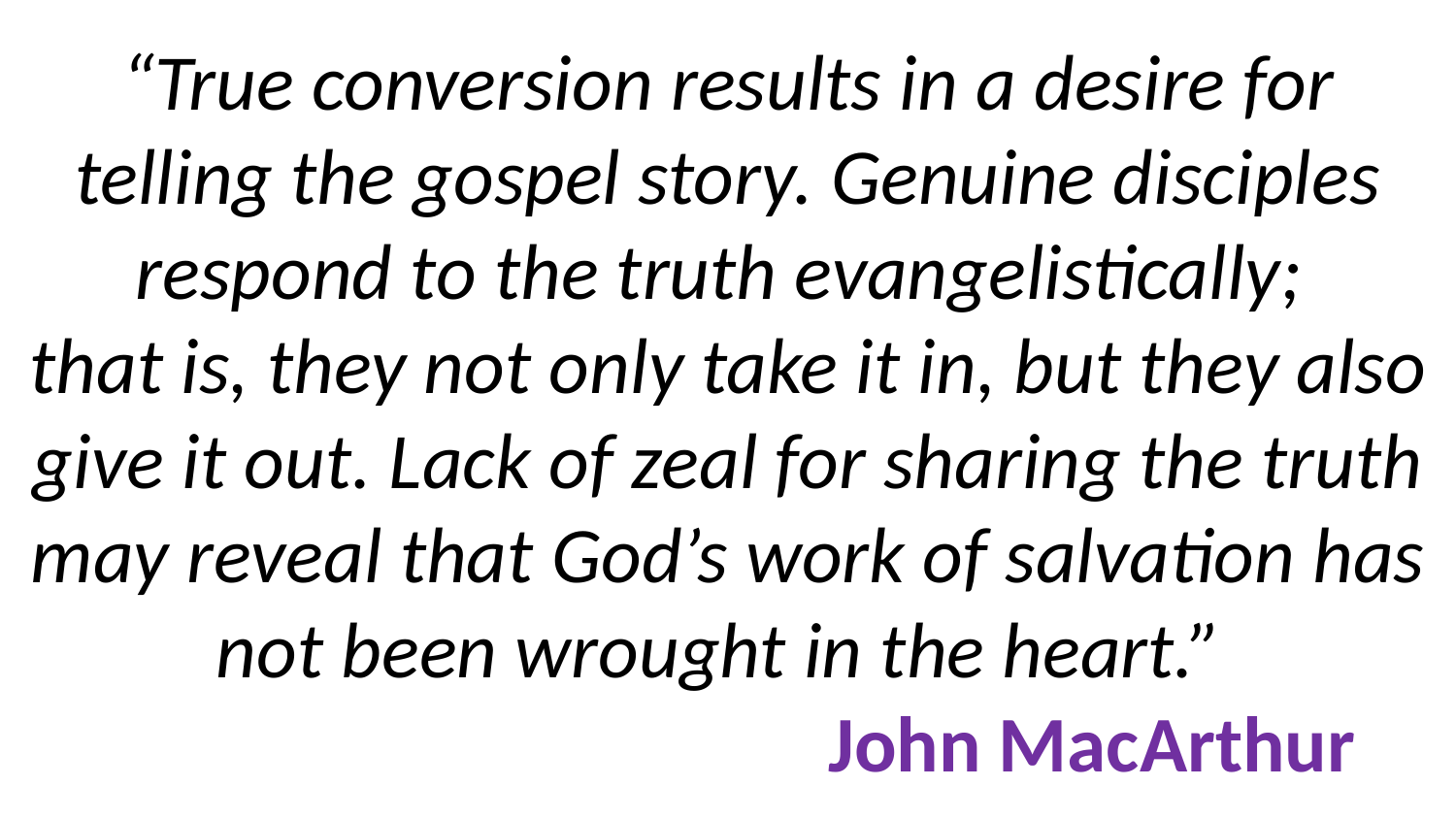

# “True conversion results in a desire for telling the gospel story. Genuine disciples respond to the truth evangelistically; that is, they not only take it in, but they also give it out. Lack of zeal for sharing the truth may reveal that God’s work of salvation has not been wrought in the heart.” John MacArthur